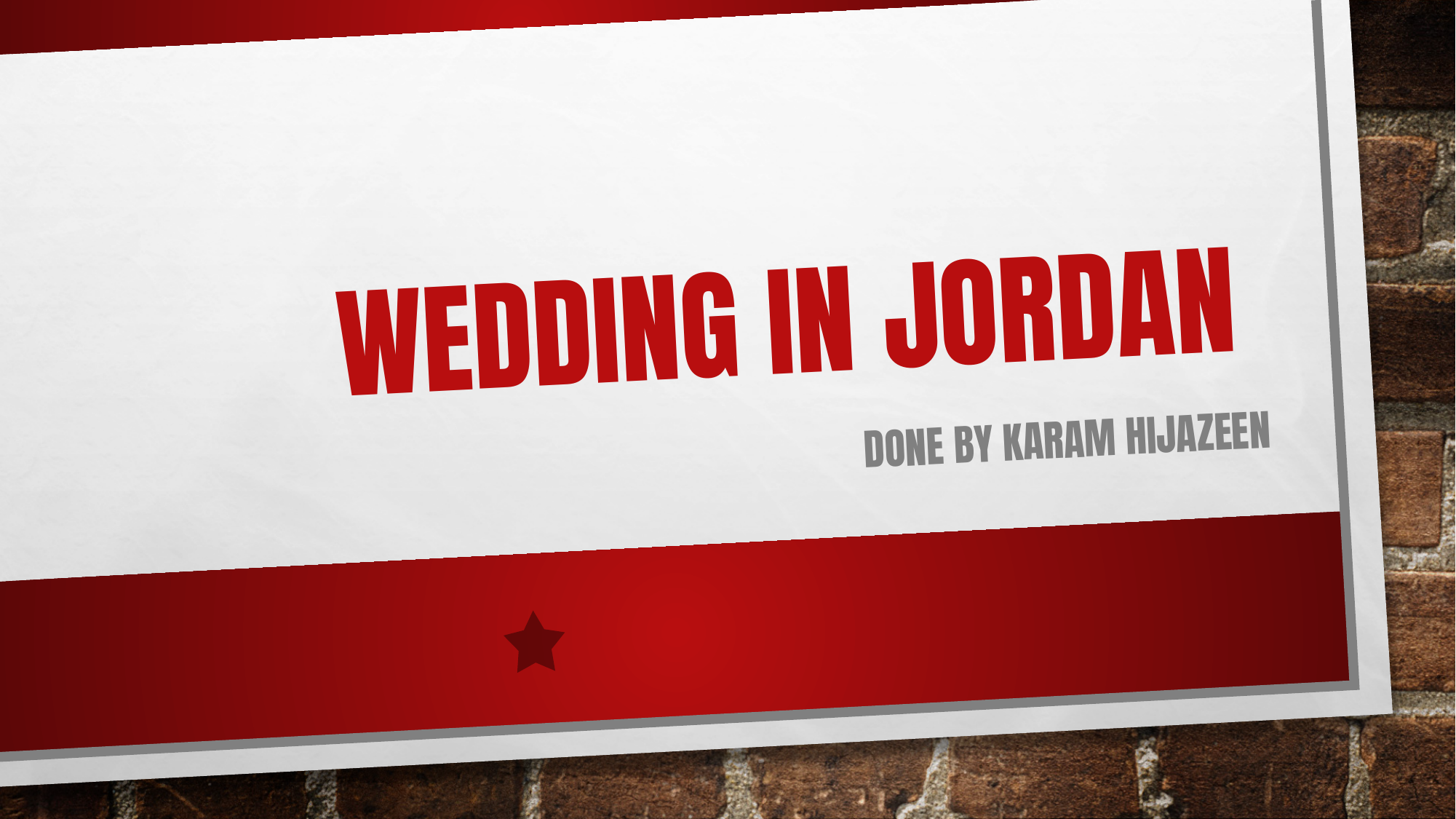

# Wedding in Jordan
Done by Karam Hijazeen